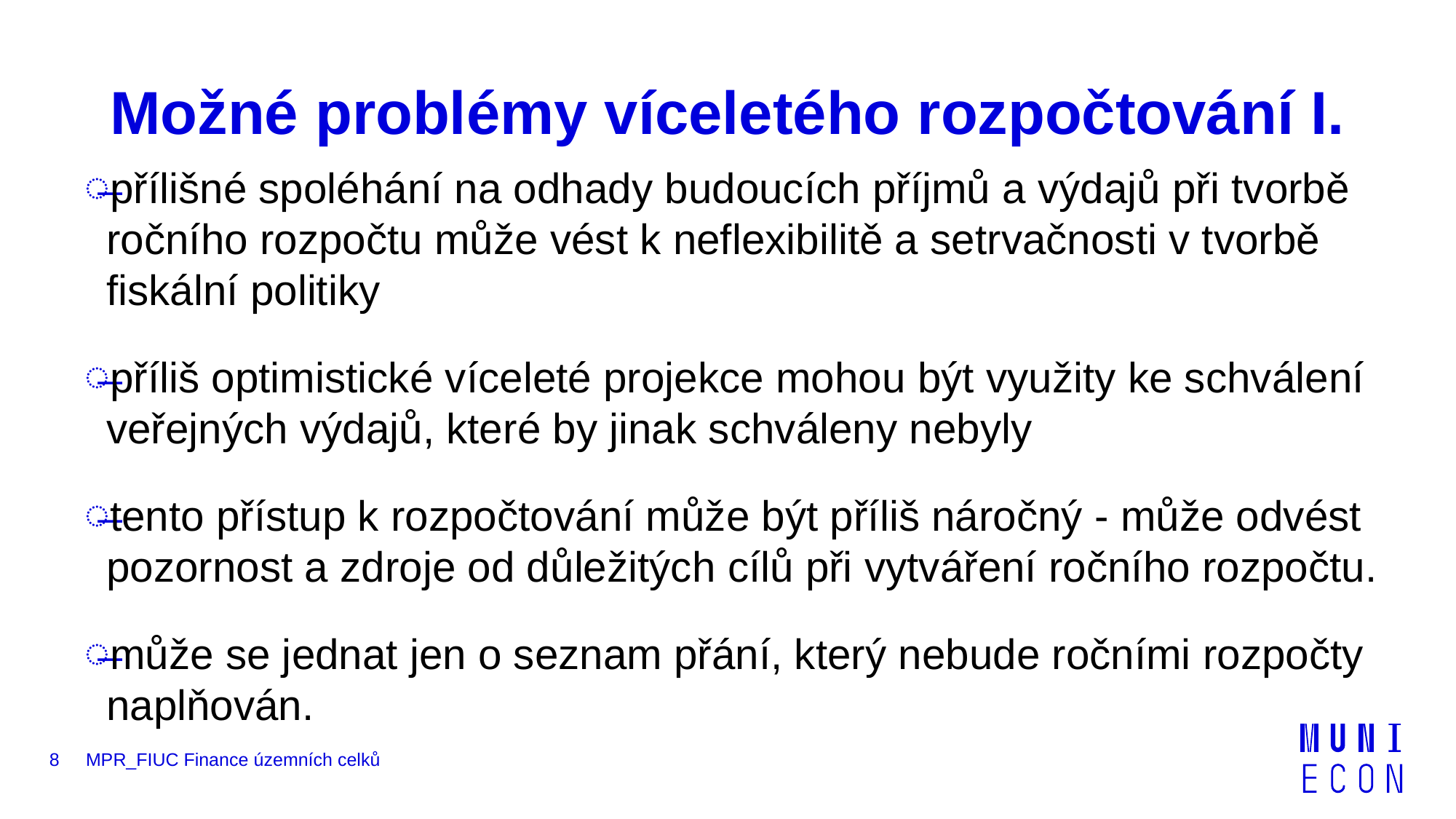

# Možné problémy víceletého rozpočtování I.
přílišné spoléhání na odhady budoucích příjmů a výdajů při tvorbě ročního rozpočtu může vést k neflexibilitě a setrvačnosti v tvorbě fiskální politiky

příliš optimistické víceleté projekce mohou být využity ke schválení veřejných výdajů, které by jinak schváleny nebyly

tento přístup k rozpočtování může být příliš náročný - může odvést pozornost a zdroje od důležitých cílů při vytváření ročního rozpočtu.

může se jednat jen o seznam přání, který nebude ročními rozpočty naplňován.

8
MPR_FIUC Finance územních celků